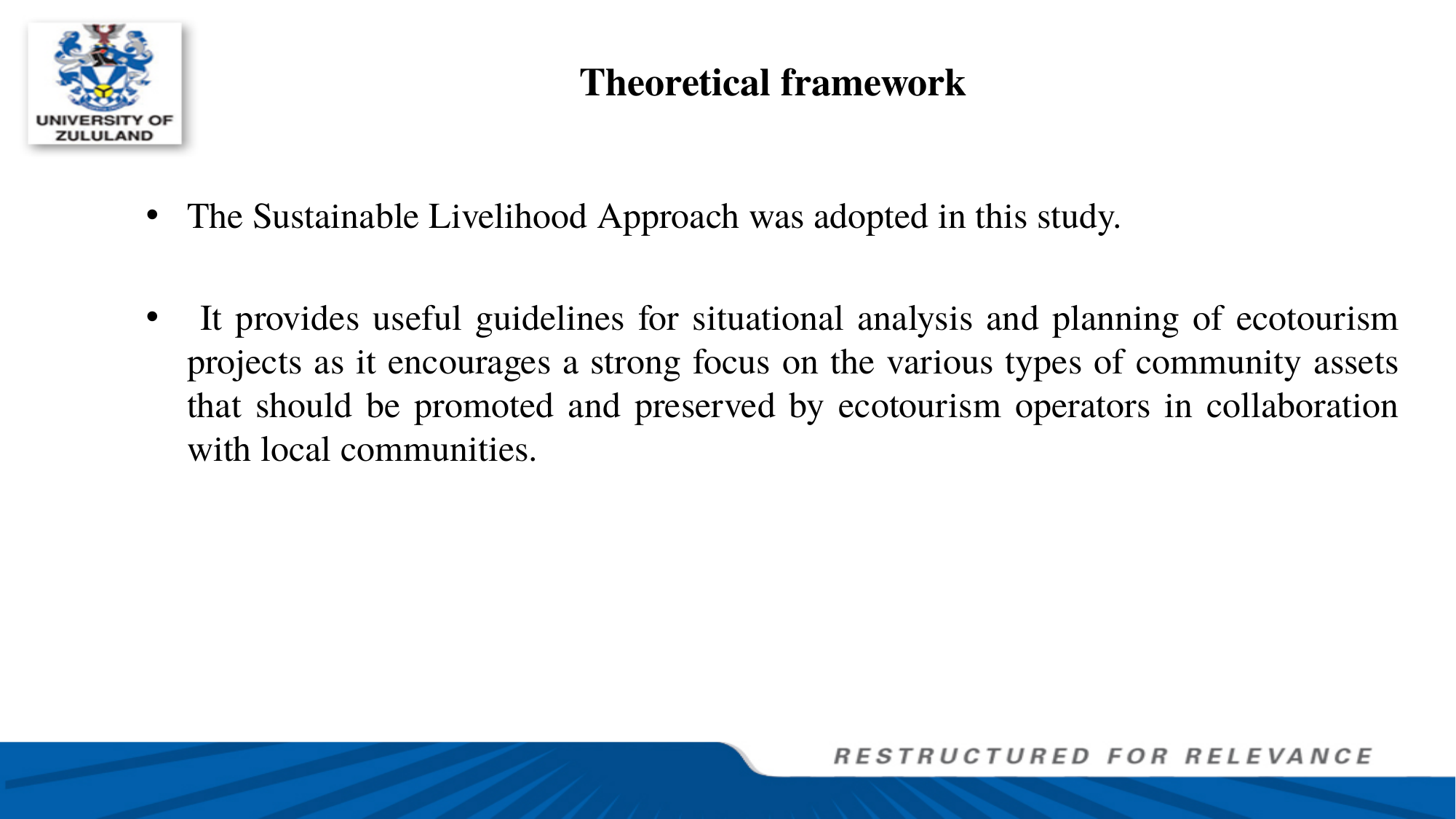

# Theoretical framework

The Sustainable Livelihood Approach was adopted in this study.

 It provides useful guidelines for situational analysis and planning of ecotourism projects as it encourages a strong focus on the various types of community assets that should be promoted and preserved by ecotourism operators in collaboration with local communities.